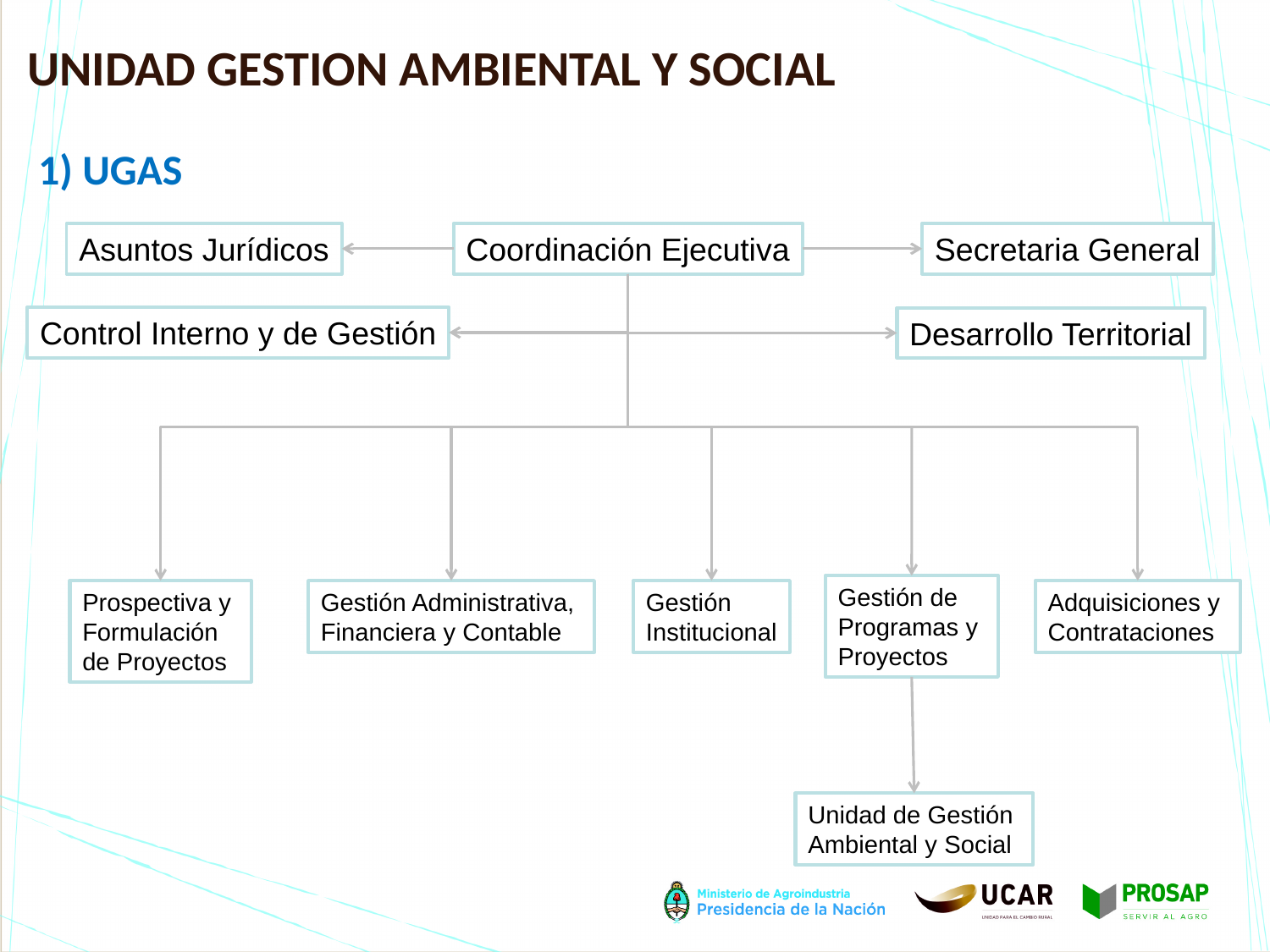

# UNIDAD GESTION AMBIENTAL Y SOCIAL
1) UGAS
Asuntos Jurídicos
Coordinación Ejecutiva
Secretaria General
Control Interno y de Gestión
Desarrollo Territorial
Gestión de
Programas y
Proyectos
Gestión Administrativa,
Financiera y Contable
Gestión
Institucional
Adquisiciones y
Contrataciones
Prospectiva y
Formulación
de Proyectos
Unidad de Gestión
Ambiental y Social